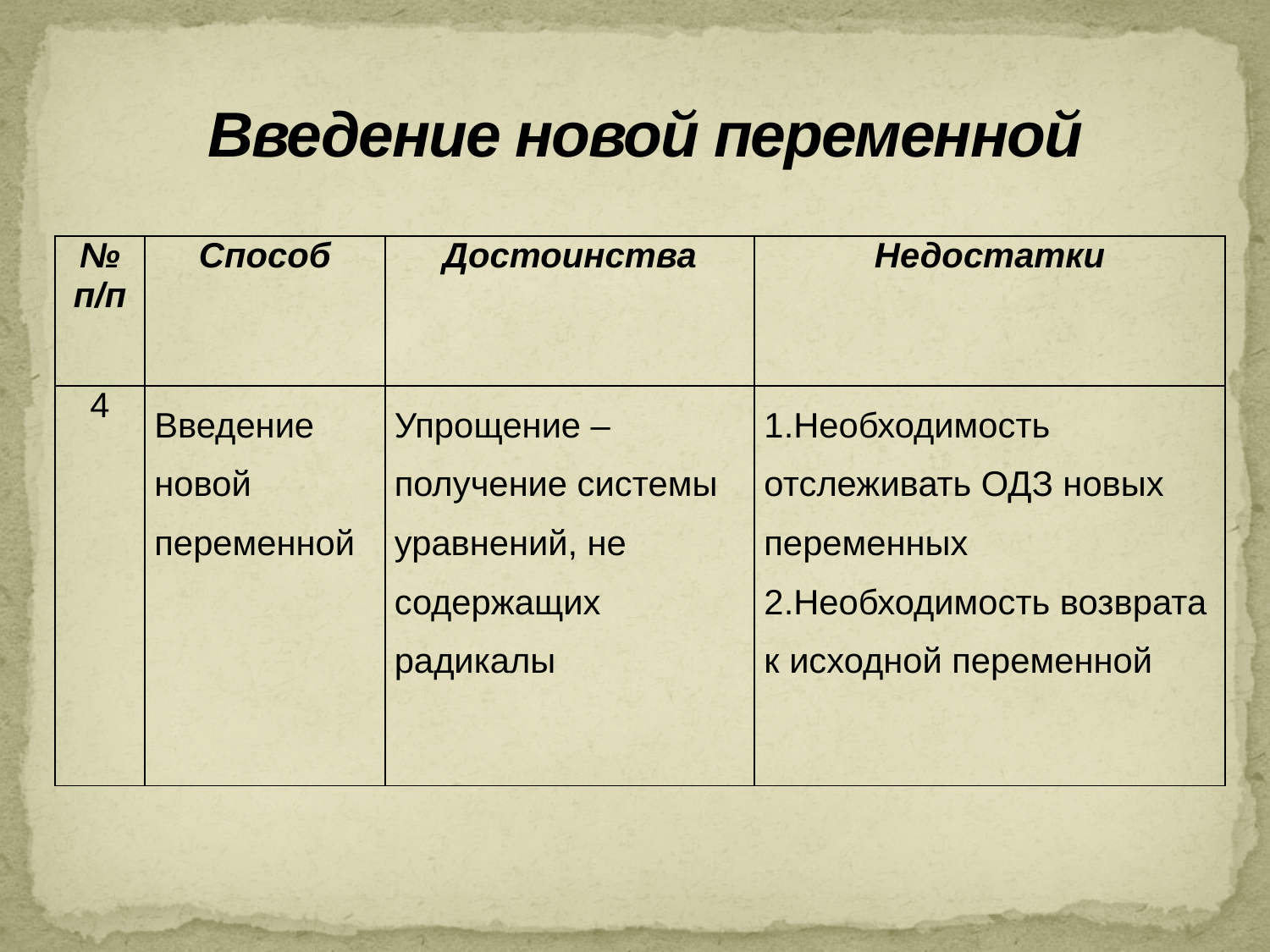

# Введение новой переменной
| № п/п | Способ | Достоинства | Недостатки |
| --- | --- | --- | --- |
| 4 | Введение новой переменной | Упрощение – получение системы уравнений, не содержащих радикалы | 1.Необходимость отслеживать ОДЗ новых переменных 2.Необходимость возврата к исходной переменной |